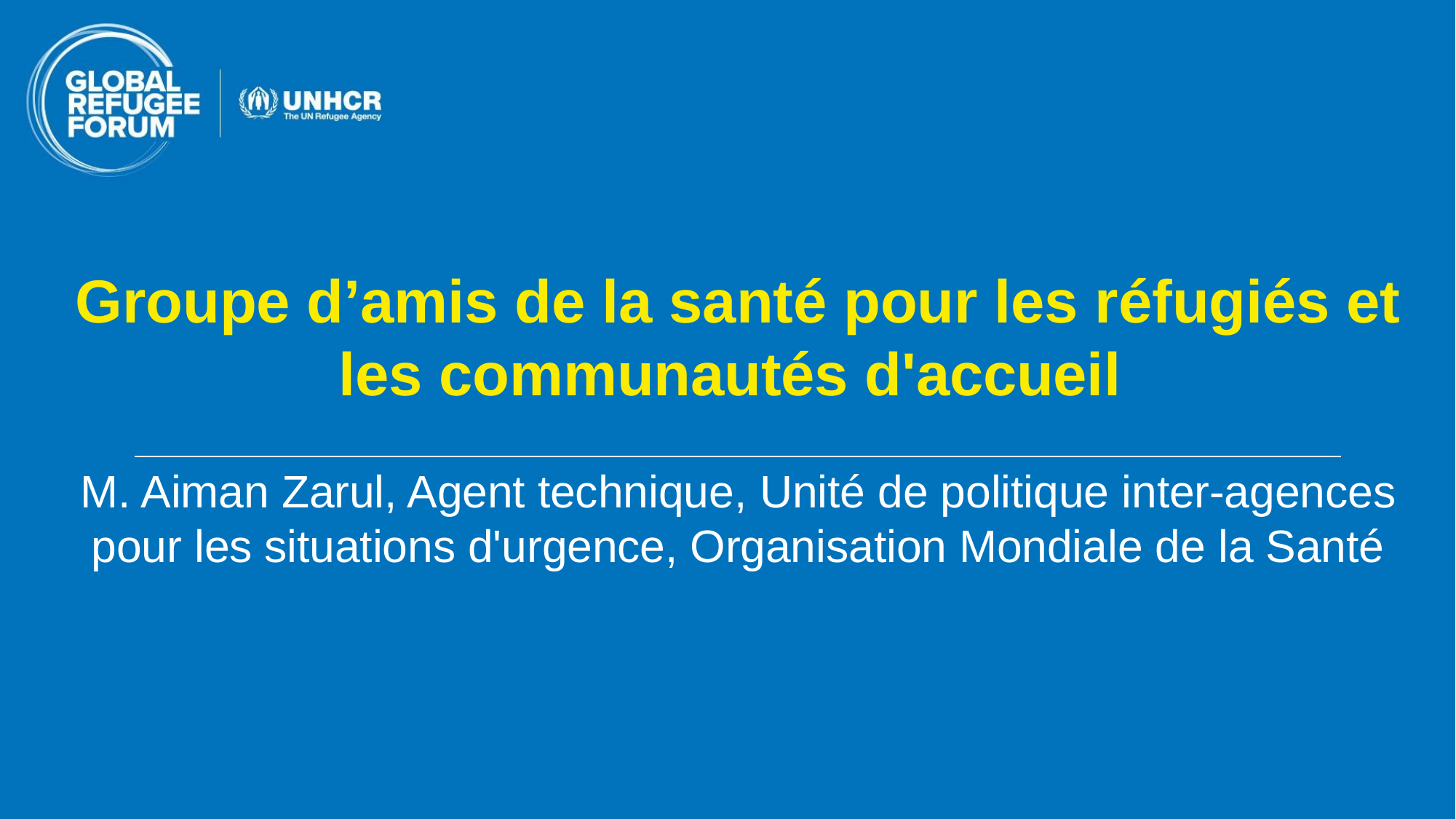

Groupe d’amis de la santé pour les réfugiés et les communautés d'accueil

M. Aiman Zarul, Agent technique, Unité de politique inter-agences pour les situations d'urgence, Organisation Mondiale de la Santé